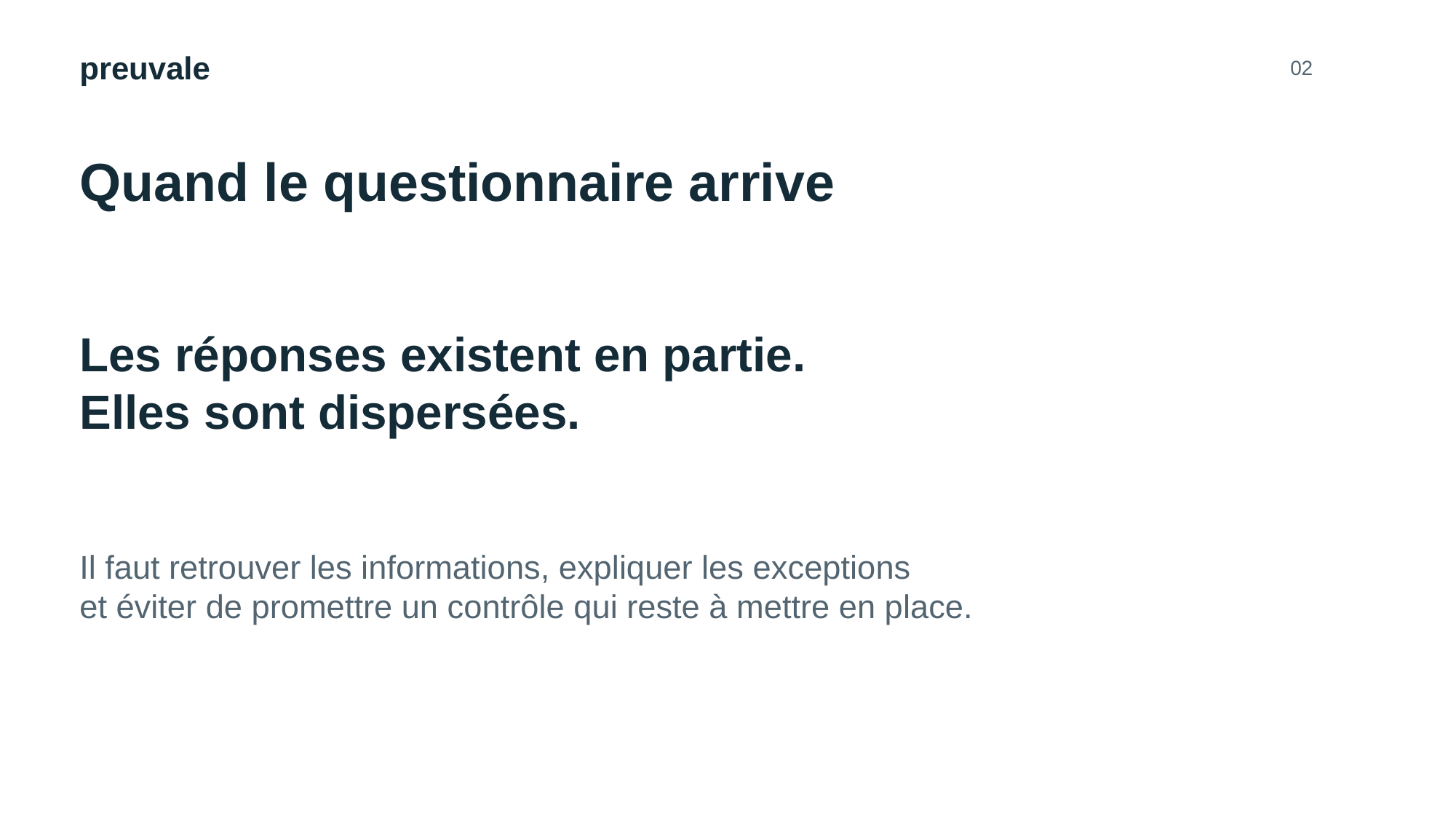

preuvale
02
Quand le questionnaire arrive
Les réponses existent en partie.
Elles sont dispersées.
Il faut retrouver les informations, expliquer les exceptions
et éviter de promettre un contrôle qui reste à mettre en place.